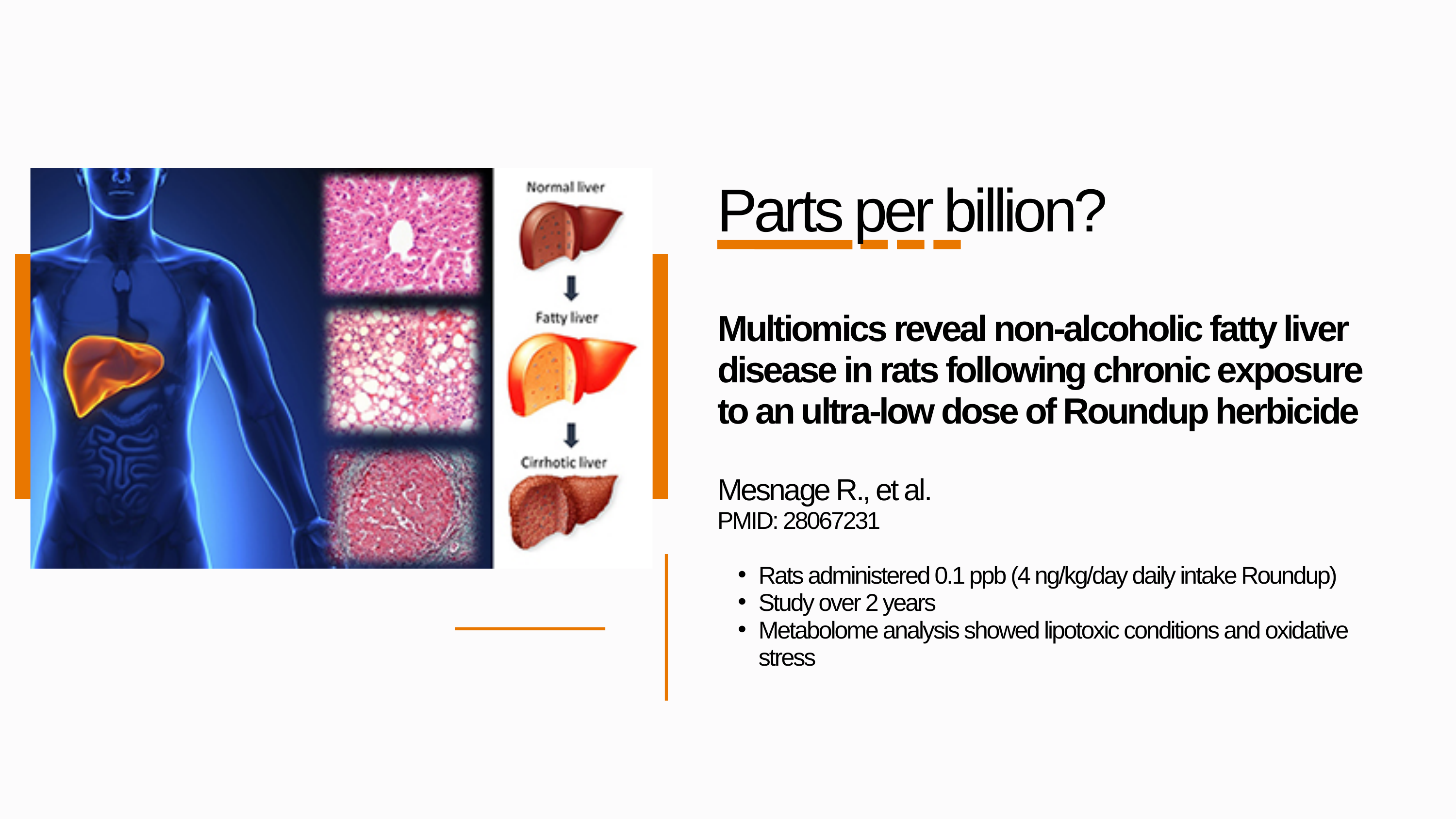

Parts per billion?

Multiomics reveal non-alcoholic fatty liver disease in rats following chronic exposure to an ultra-low dose of Roundup herbicide

Mesnage R., et al.
PMID: 28067231

Rats administered 0.1 ppb (4 ng/kg/day daily intake Roundup)
Study over 2 years
Metabolome analysis showed lipotoxic conditions and oxidative stress